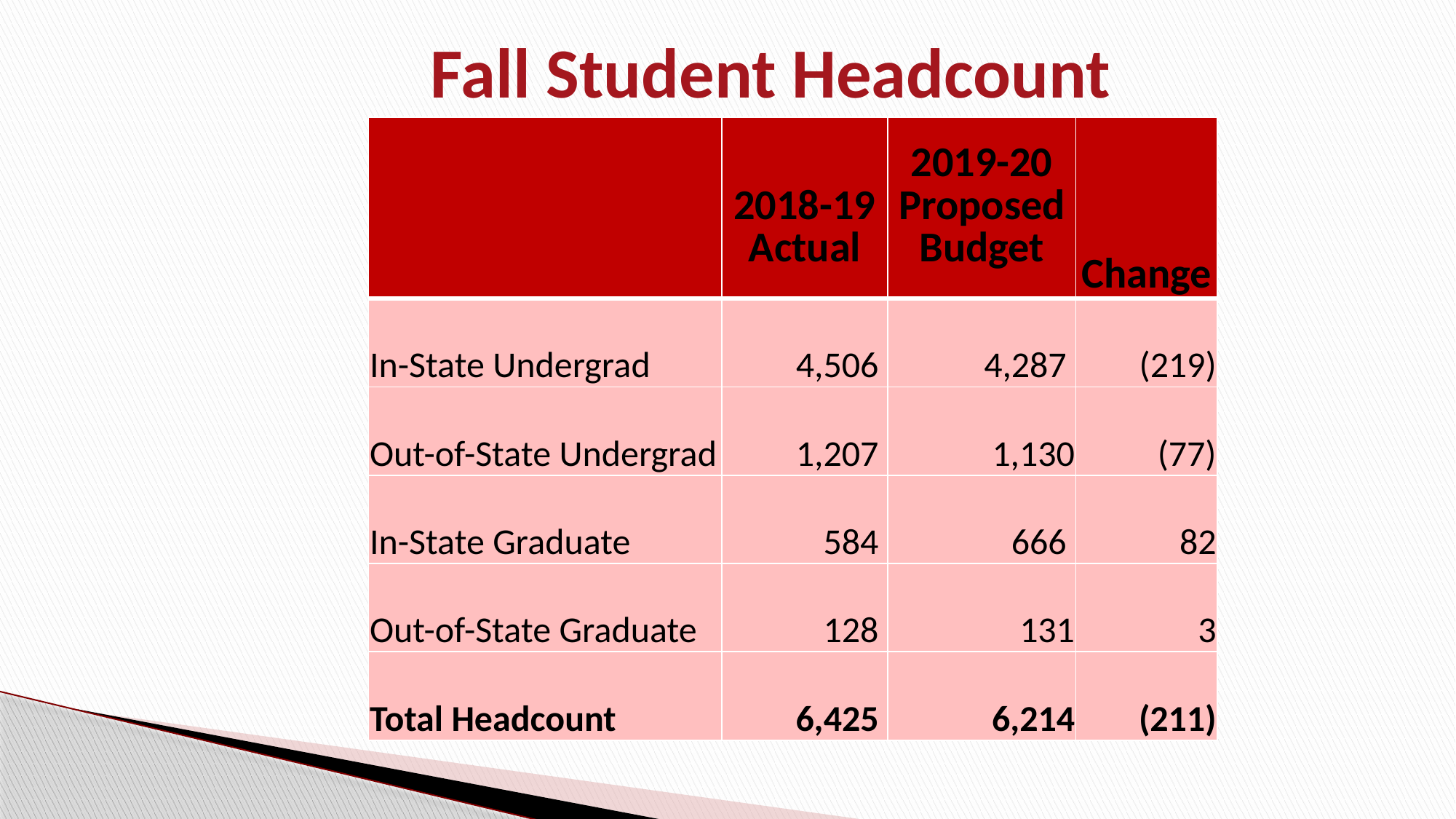

# Fall Student Headcount
|  | 2018-19 Actual | 2019-20 Proposed Budget | Change |
| --- | --- | --- | --- |
| In-State Undergrad | 4,506 | 4,287 | (219) |
| Out-of-State Undergrad | 1,207 | 1,130 | (77) |
| In-State Graduate | 584 | 666 | 82 |
| Out-of-State Graduate | 128 | 131 | 3 |
| Total Headcount | 6,425 | 6,214 | (211) |